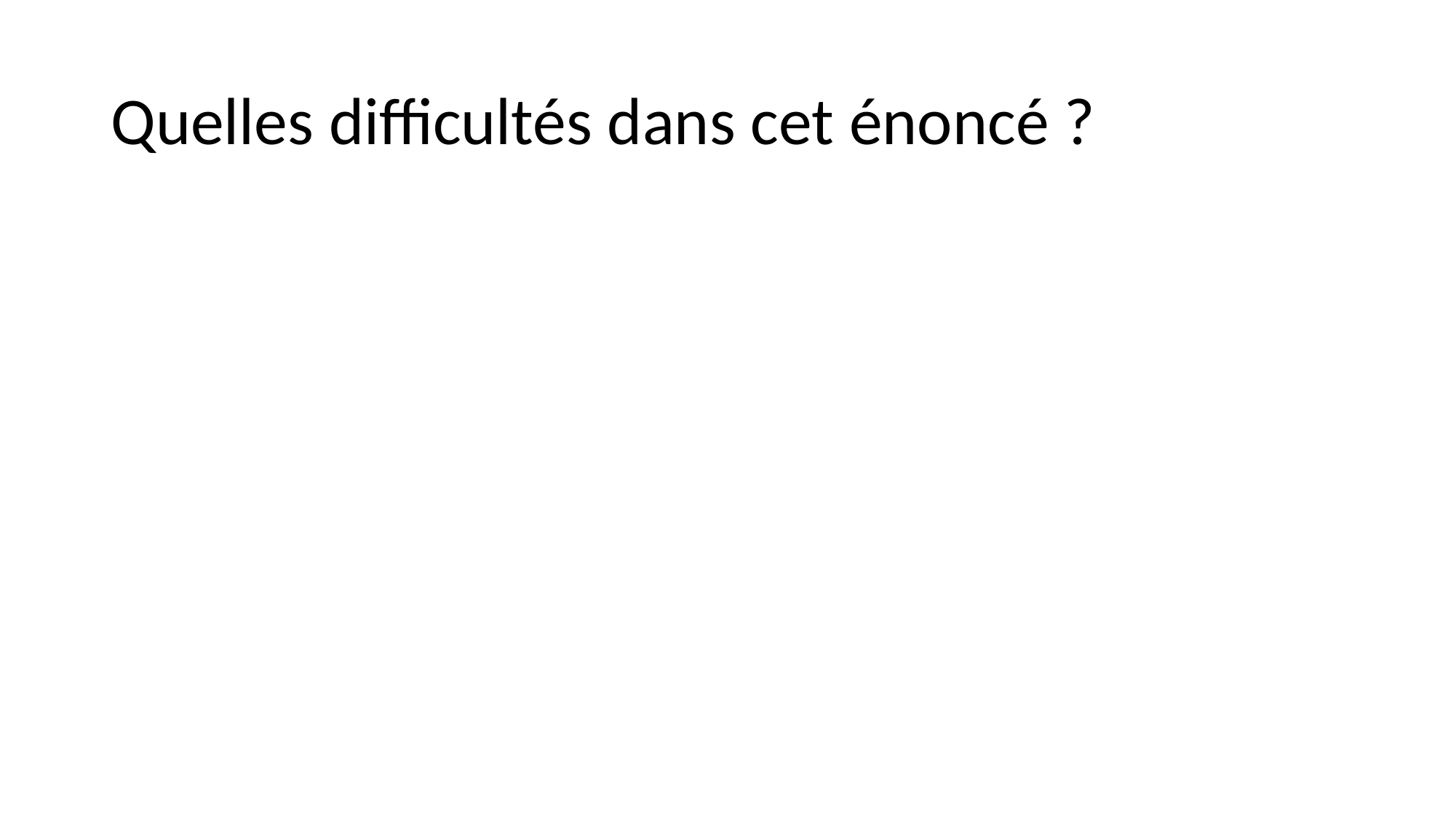

# Quelles difficultés dans cet énoncé ?